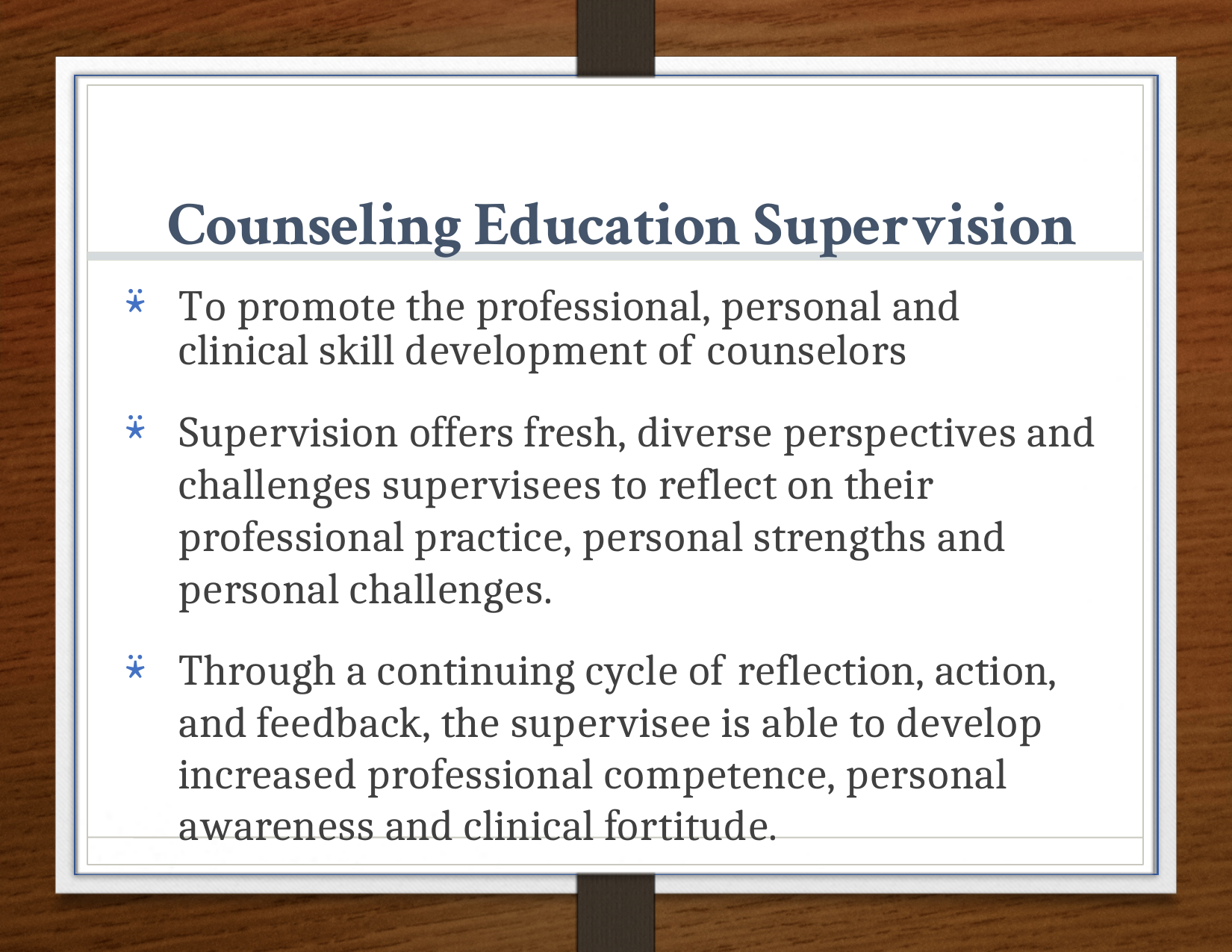

# Counseling Education Supervision

To promote the professional, personal and clinical skill development of counselors
Supervision offers fresh, diverse perspectives and challenges supervisees to reflect on their professional practice, personal strengths and personal challenges.
Through a continuing cycle of reflection, action, and feedback, the supervisee is able to develop increased professional competence, personal awareness and clinical fortitude.